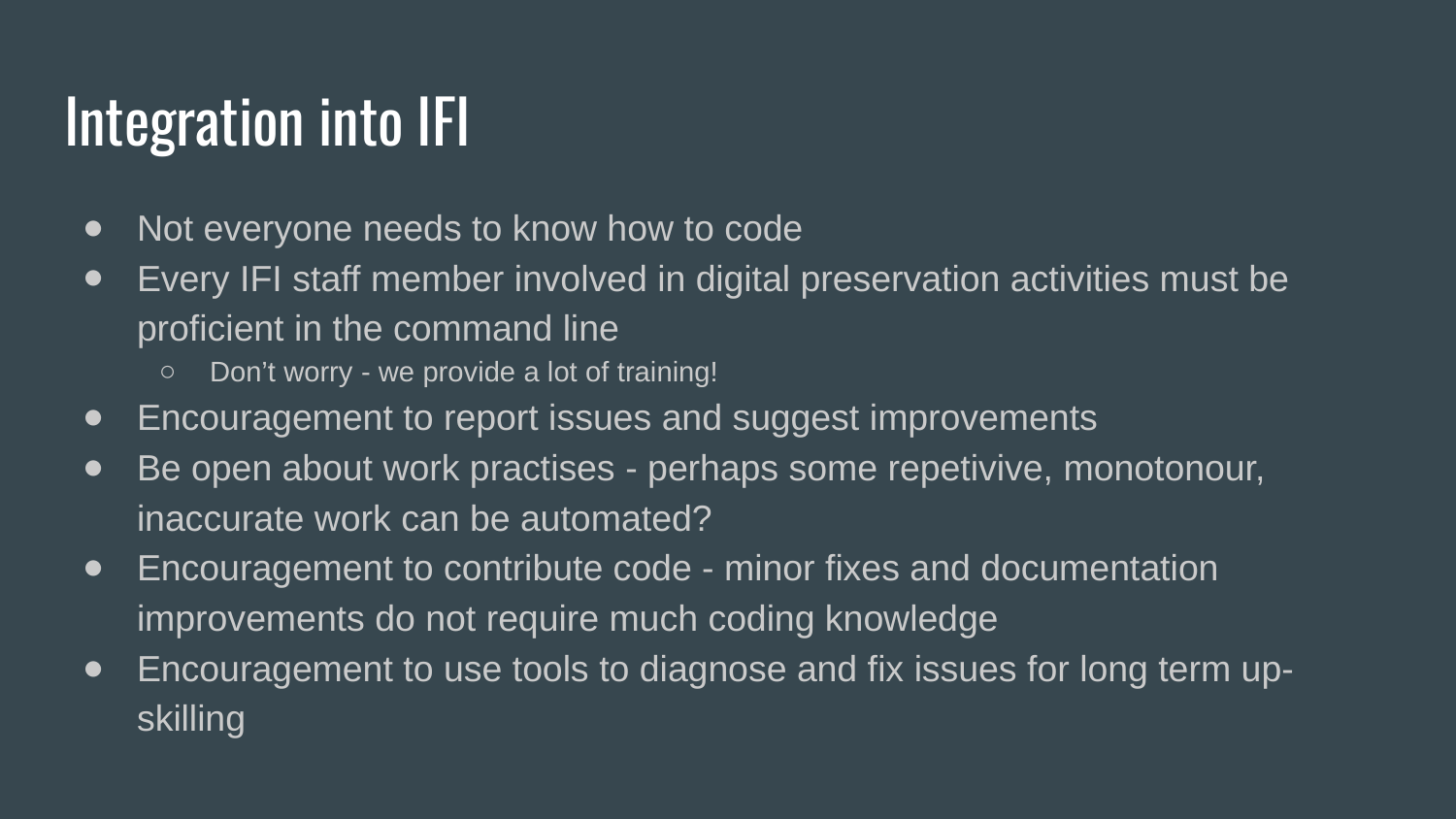

# Integration into IFI
Not everyone needs to know how to code
Every IFI staff member involved in digital preservation activities must be proficient in the command line
Don’t worry - we provide a lot of training!
Encouragement to report issues and suggest improvements
Be open about work practises - perhaps some repetivive, monotonour, inaccurate work can be automated?
Encouragement to contribute code - minor fixes and documentation improvements do not require much coding knowledge
Encouragement to use tools to diagnose and fix issues for long term up-skilling